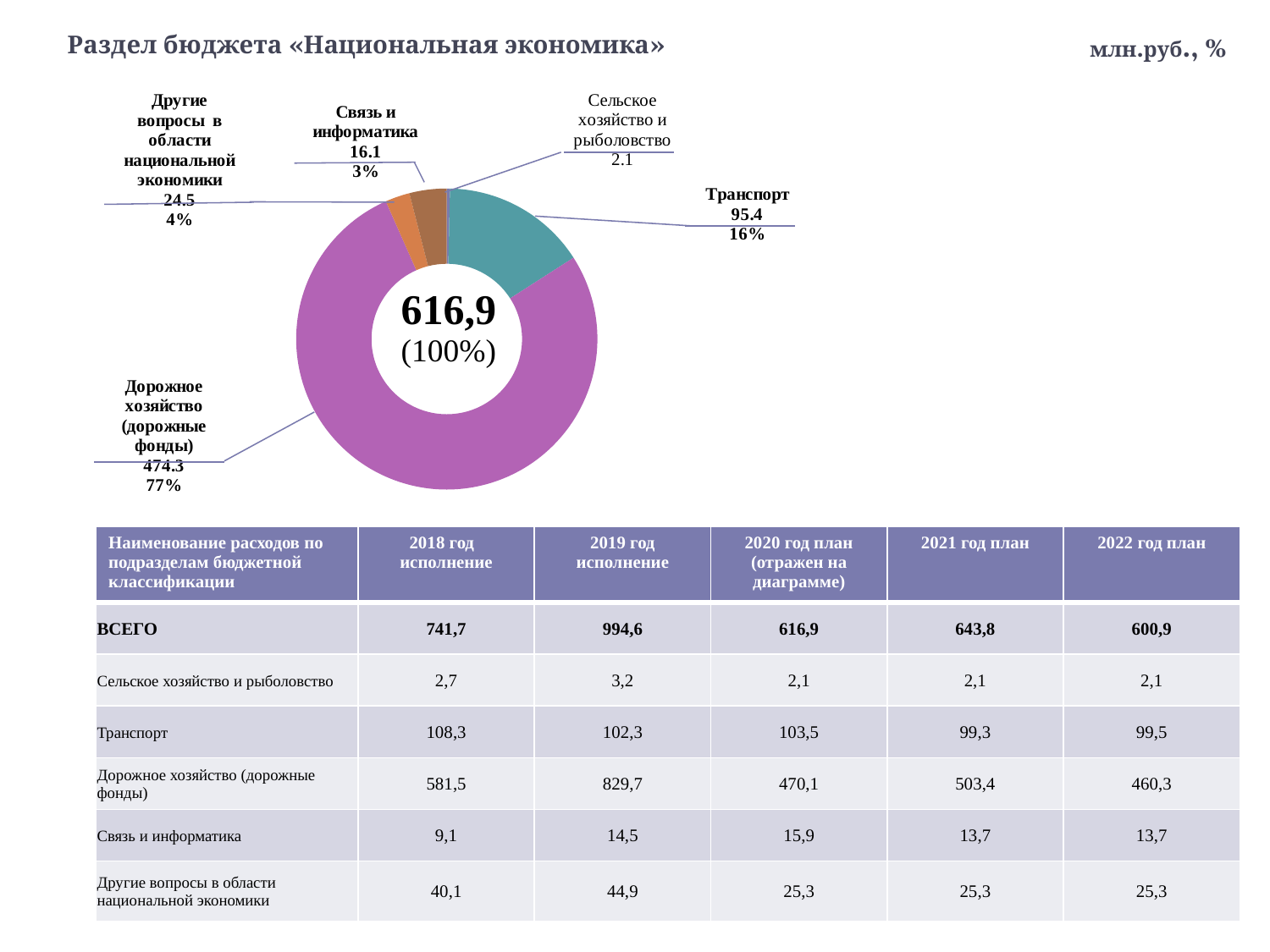

# Раздел бюджета «Национальная экономика»
млн.руб., %

### Chart

| Category | Продажи |
|---|---|
| Сельское хозяйство и рыболовство | 2.1 |
| Транспорт | 95.4 |
| Дорожное хозяйство (дорожные фонды) | 474.3 |
| Связь и информатика | 16.1 |
| Другие вопросы  в области национальной экономики | 24.5 |
| Наименование расходов по подразделам бюджетной классификации | 2018 год исполнение | 2019 год исполнение | 2020 год план (отражен на диаграмме) | 2021 год план | 2022 год план |
| --- | --- | --- | --- | --- | --- |
| ВСЕГО | 741,7 | 994,6 | 616,9 | 643,8 | 600,9 |
| Сельское хозяйство и рыболовство | 2,7 | 3,2 | 2,1 | 2,1 | 2,1 |
| Транспорт | 108,3 | 102,3 | 103,5 | 99,3 | 99,5 |
| Дорожное хозяйство (дорожные фонды) | 581,5 | 829,7 | 470,1 | 503,4 | 460,3 |
| Связь и информатика | 9,1 | 14,5 | 15,9 | 13,7 | 13,7 |
| Другие вопросы в области национальной экономики | 40,1 | 44,9 | 25,3 | 25,3 | 25,3 |